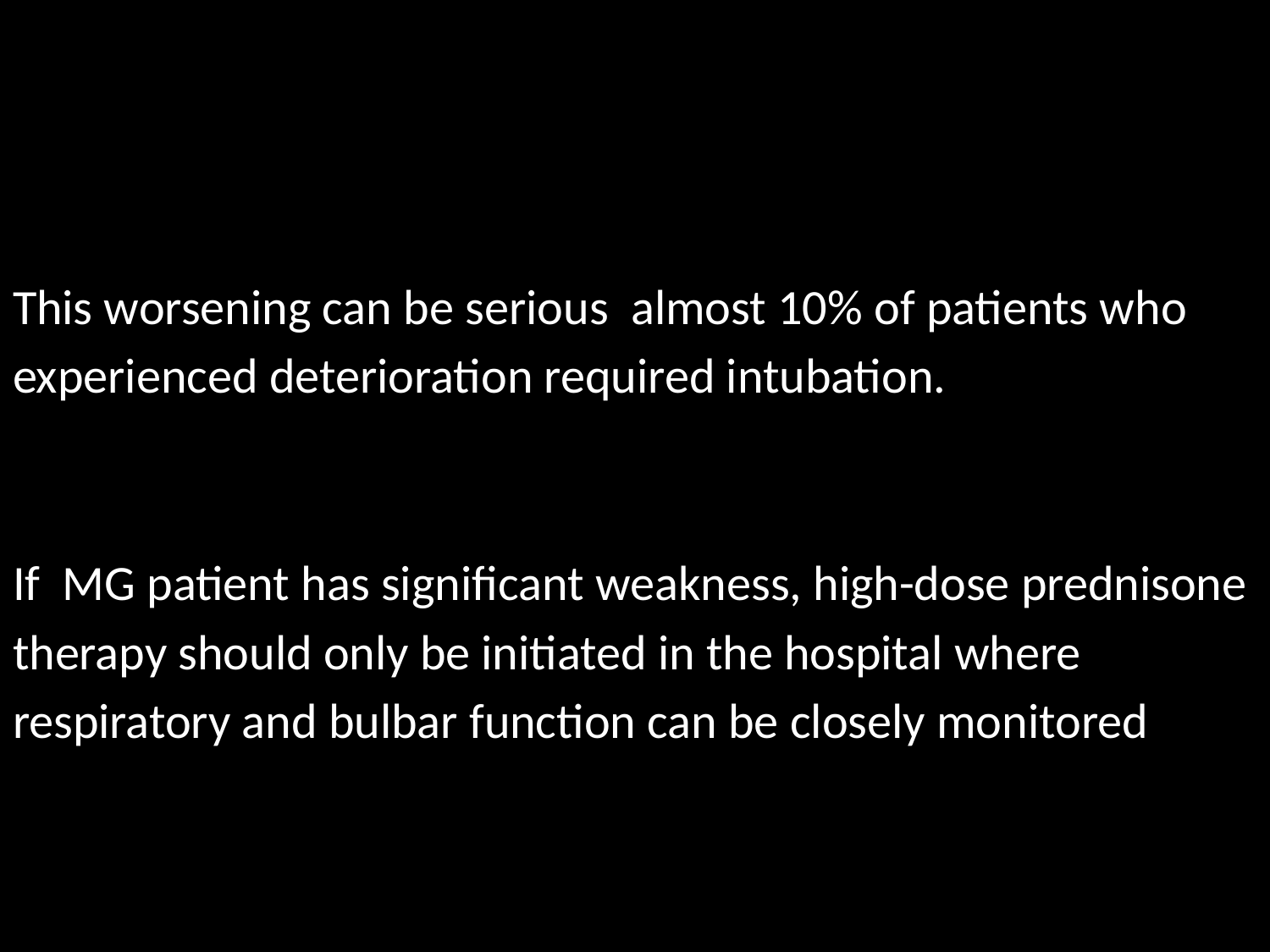

#
This worsening can be serious  almost 10% of patients who
experienced deterioration required intubation.

If  MG patient has significant weakness, high-dose prednisone
therapy should only be initiated in the hospital where
respiratory and bulbar function can be closely monitored